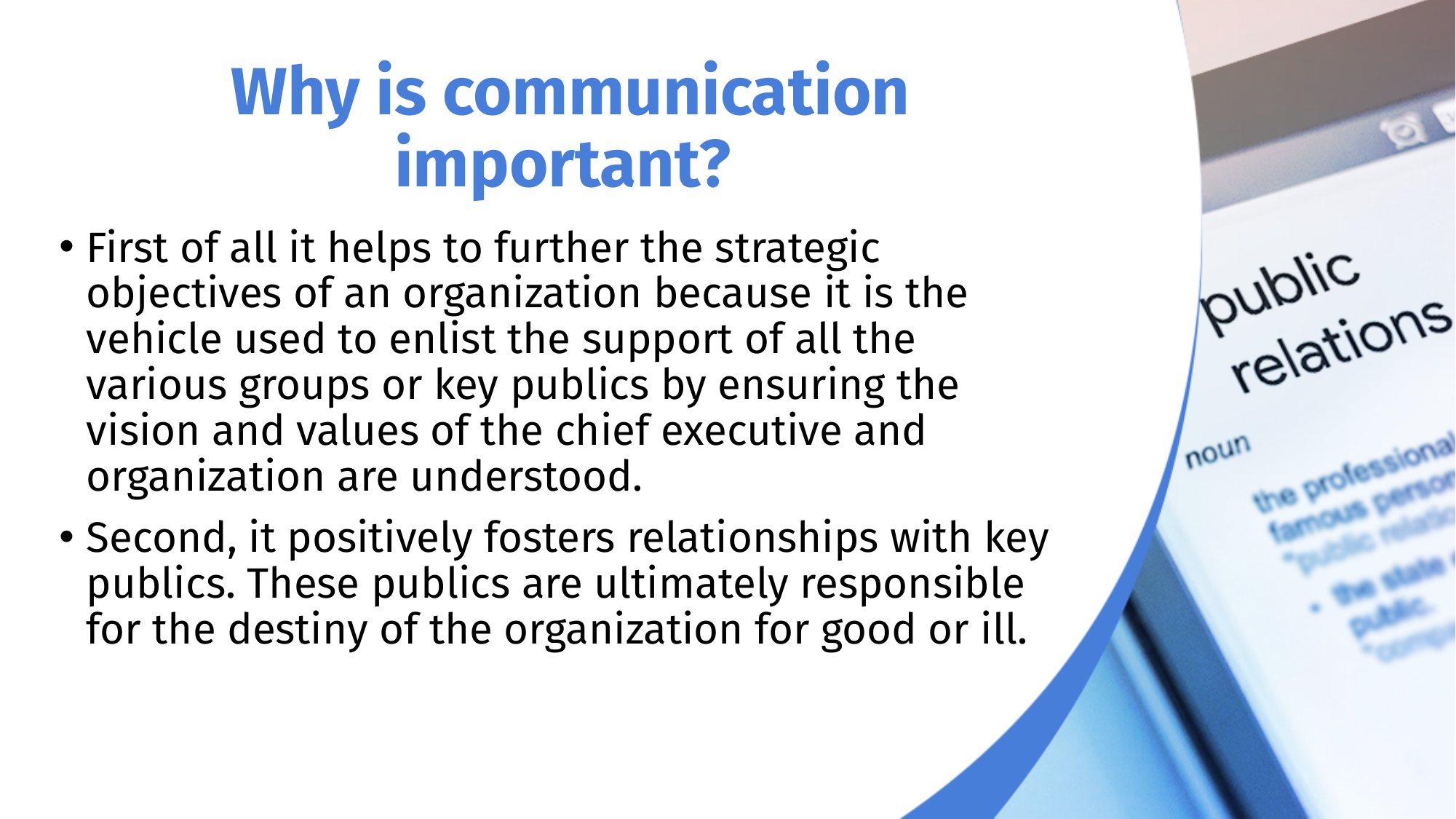

# Why is communication important?
First of all it helps to further the strategic objectives of an organization because it is the vehicle used to enlist the support of all the various groups or key publics by ensuring the vision and values of the chief executive and organization are understood.
Second, it positively fosters relationships with key publics. These publics are ultimately responsible for the destiny of the organization for good or ill.